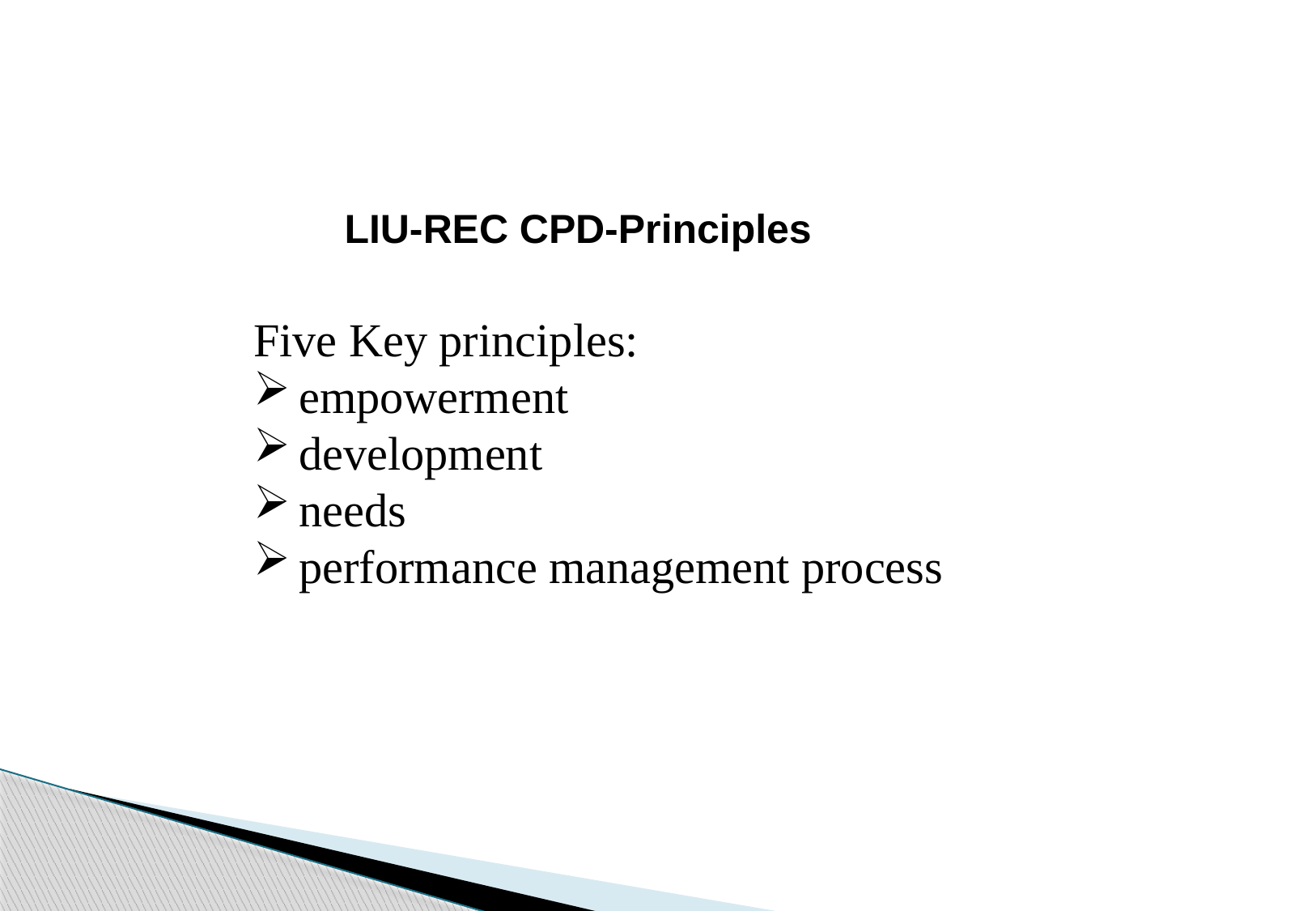

LIU-REC CPD-Principles

Five Key principles:
empowerment
development
needs
performance management process